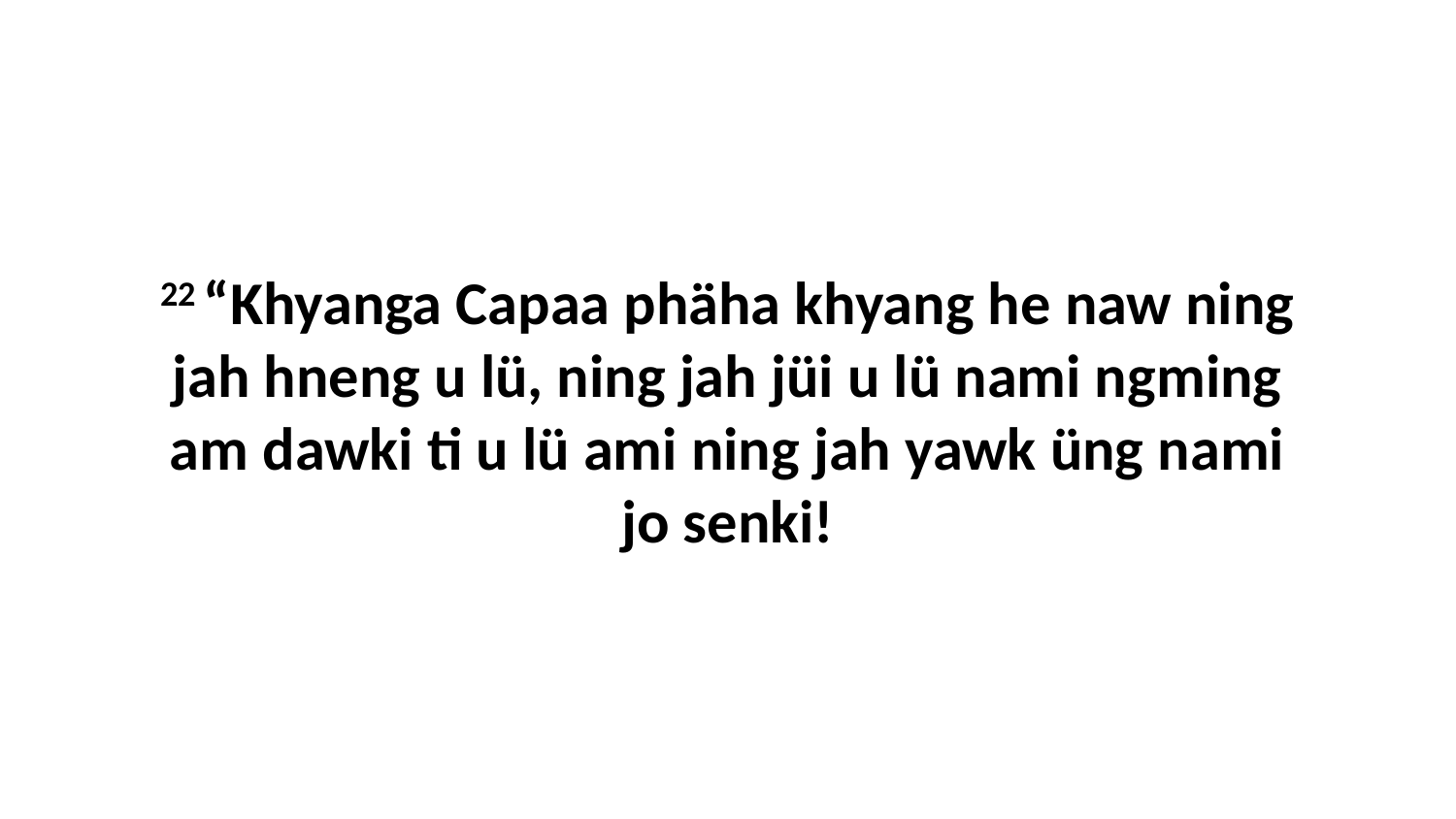

22 “Khyanga Capaa phäha khyang he naw ning jah hneng u lü, ning jah jüi u lü nami ngming am dawki ti u lü ami ning jah yawk üng nami jo senki!